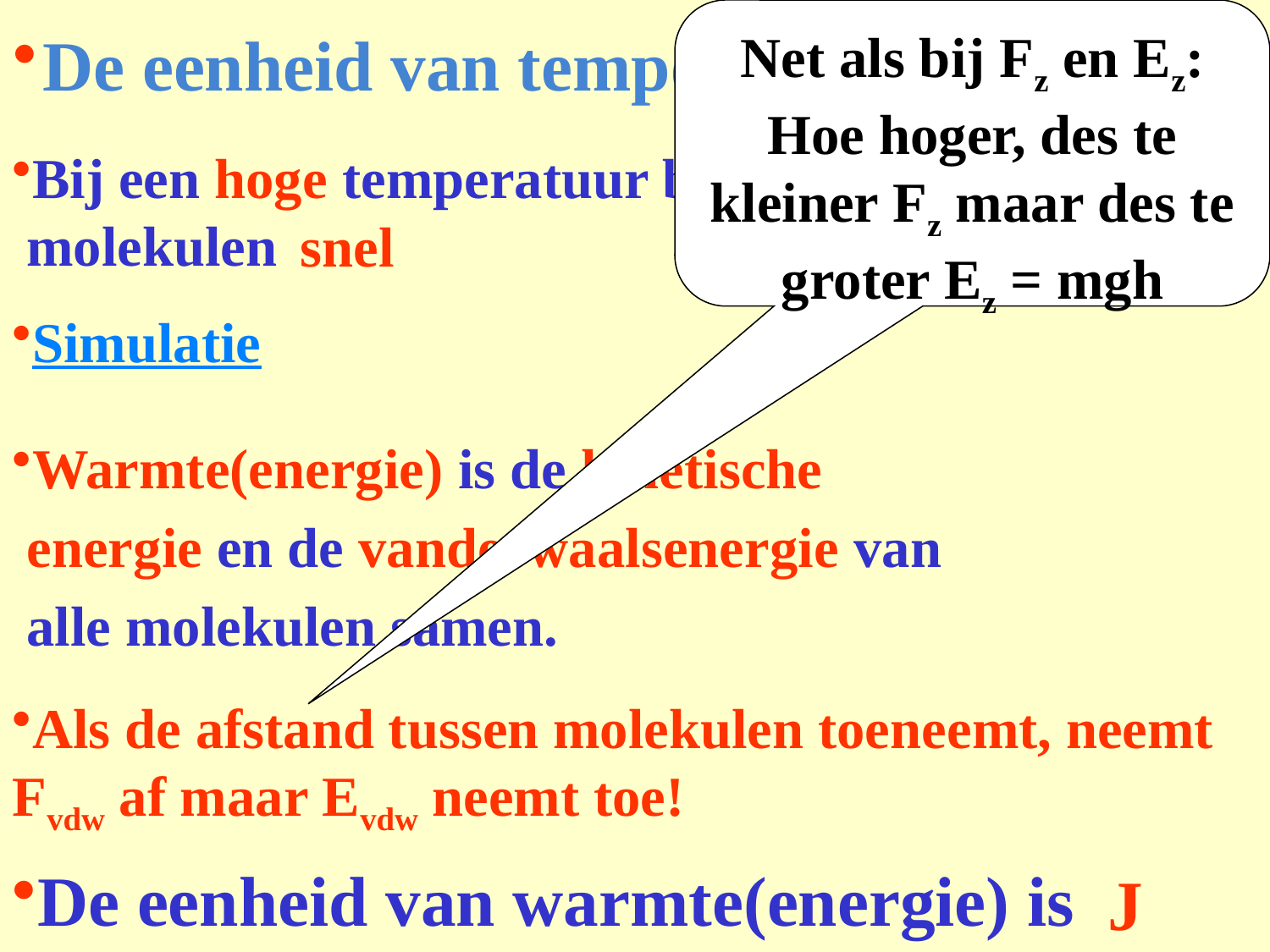

Net als bij Fz en Ez: Hoe hoger, des te kleiner Fz maar des te groter Ez = mgh
# De eenheid van temperatuur is
°C of K
Bij een hoge temperatuur bewegen de
 molekulen
snel
Simulatie
Warmte(energie) is de kinetische
 energie en de vanderwaalsenergie van
 alle molekulen samen.
Als de afstand tussen molekulen toeneemt, neemt Fvdw af maar Evdw neemt toe!
De eenheid van warmte(energie) is
J